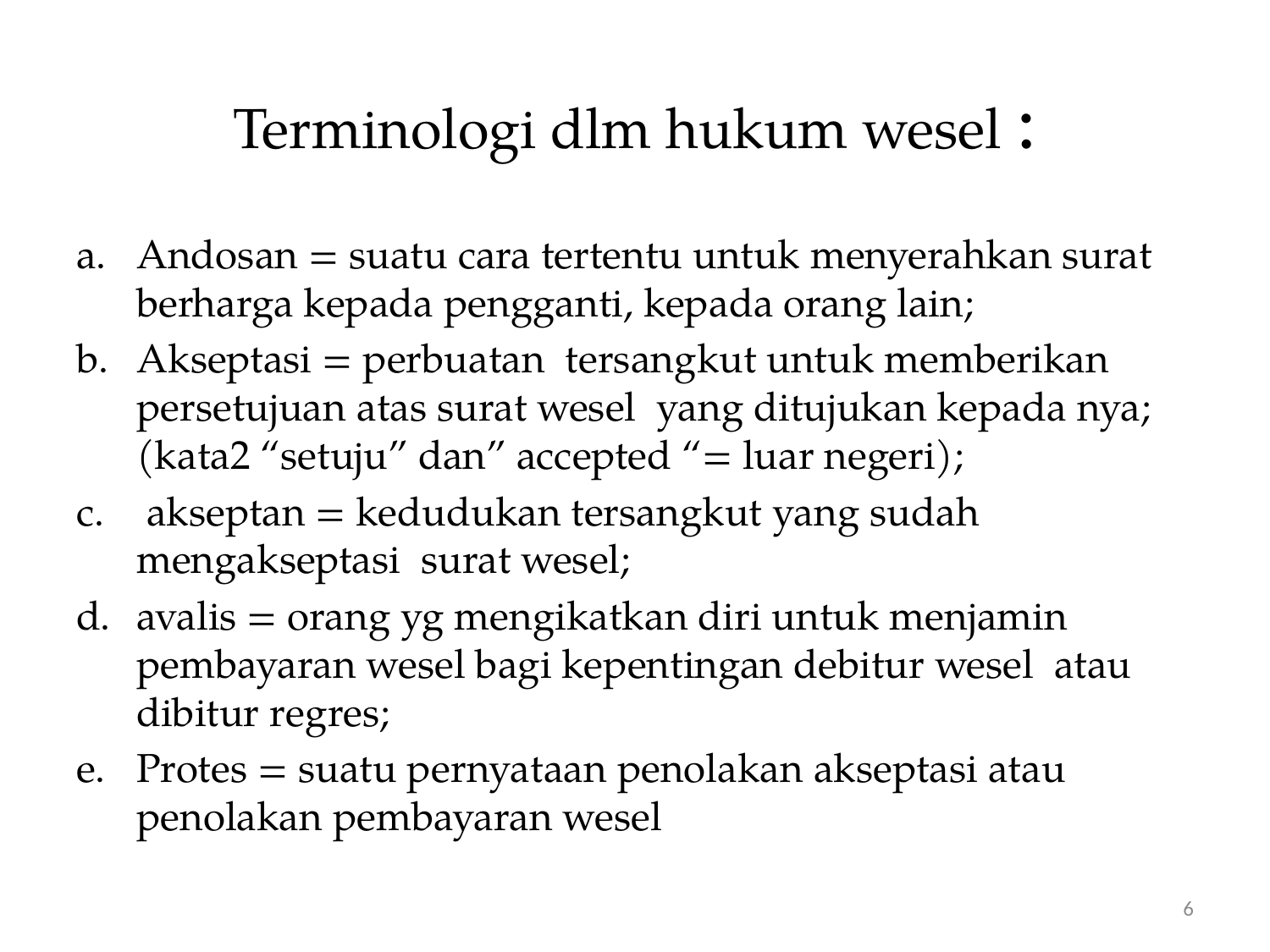

# Terminologi dlm hukum wesel :
Andosan = suatu cara tertentu untuk menyerahkan surat berharga kepada pengganti, kepada orang lain;
Akseptasi = perbuatan  tersangkut untuk memberikan persetujuan atas surat wesel  yang ditujukan kepada nya; (kata2 “setuju” dan” accepted “= luar negeri);
 akseptan = kedudukan tersangkut yang sudah mengakseptasi  surat wesel;
avalis = orang yg mengikatkan diri untuk menjamin pembayaran wesel bagi kepentingan debitur wesel  atau dibitur regres;
Protes = suatu pernyataan penolakan akseptasi atau penolakan pembayaran wesel
6